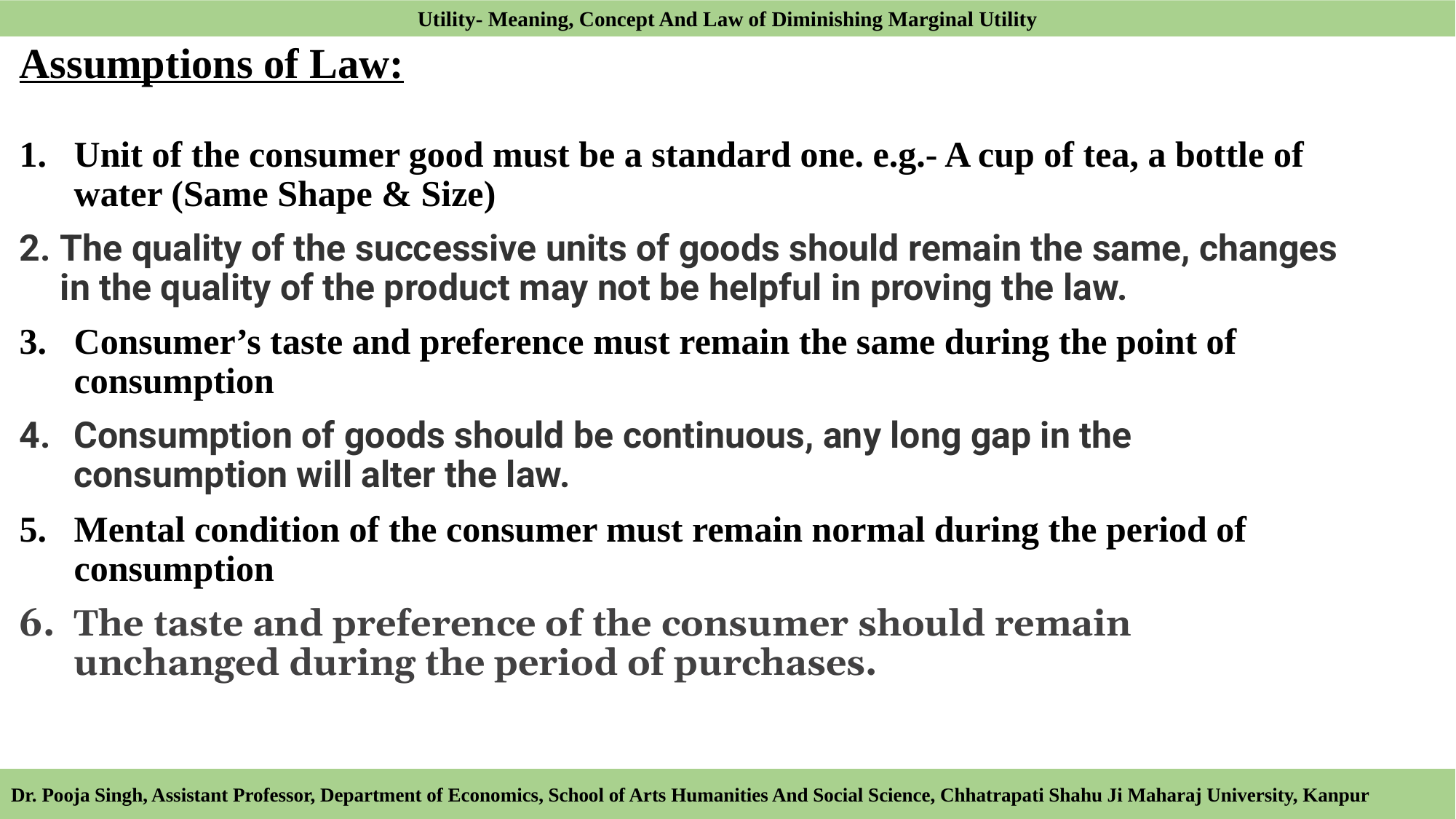

Utility- Meaning, Concept And Law of Diminishing Marginal Utility
# Assumptions of Law:
Unit of the consumer good must be a standard one. e.g.- A cup of tea, a bottle of water (Same Shape & Size)
The quality of the successive units of goods should remain the same, changes in the quality of the product may not be helpful in proving the law.
Consumer’s taste and preference must remain the same during the point of consumption
Consumption of goods should be continuous, any long gap in the consumption will alter the law.
Mental condition of the consumer must remain normal during the period of consumption
The taste and preference of the consumer should remain unchanged during the period of purchases.

Dr. Pooja Singh, Assistant Professor, Department of Economics, School of Arts Humanities And Social Science, Chhatrapati Shahu Ji Maharaj University, Kanpur